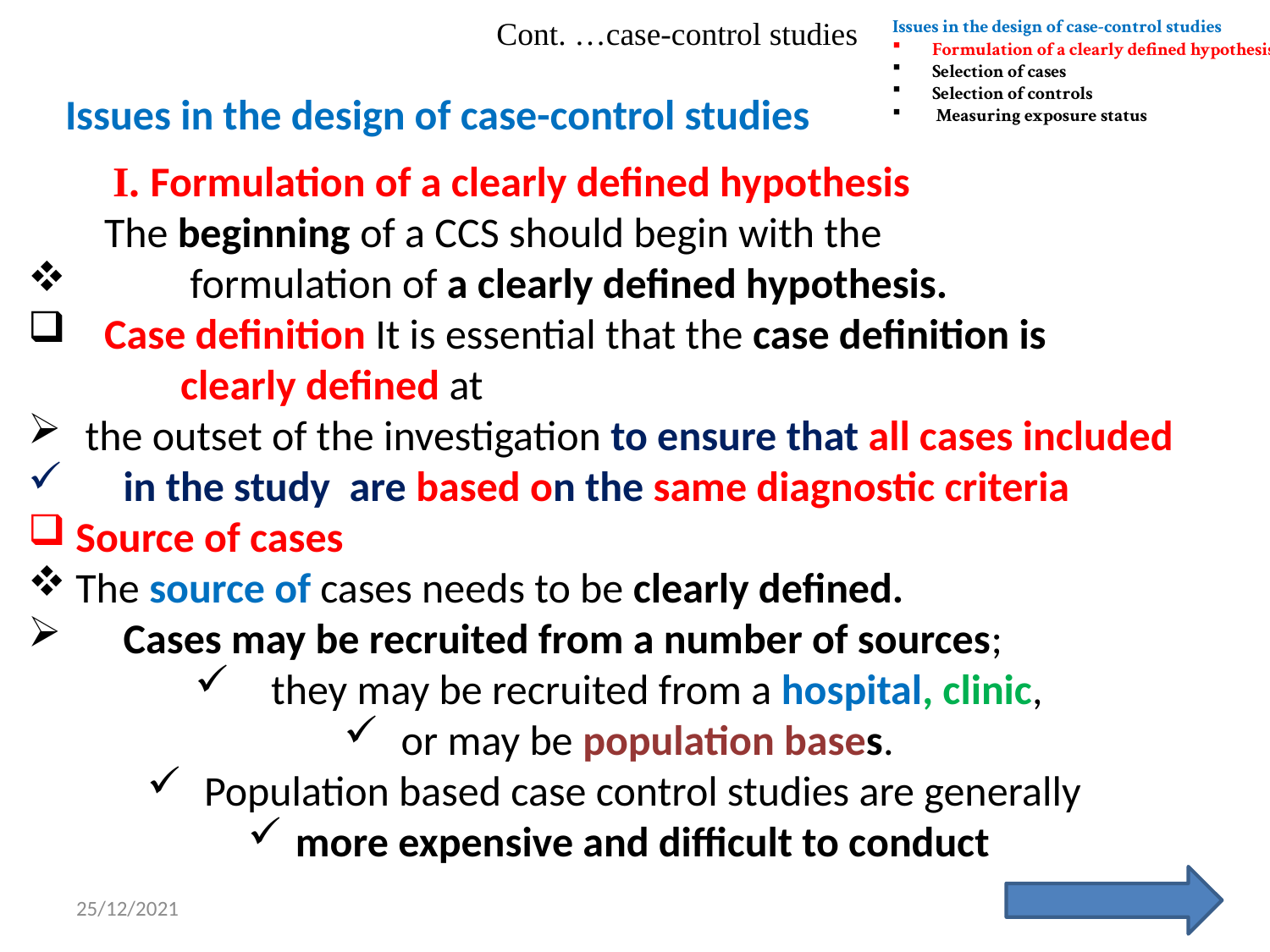

Cont. …case-control studies
Issues in the design of case-control studies
Formulation of a clearly defined hypothesis
Selection of cases
Selection of controls
 Measuring exposure status
Issues in the design of case-control studies
        I. Formulation of a clearly defined hypothesis
        The beginning of a CCS should begin with the
            formulation of a clearly defined hypothesis.
   Case definition It is essential that the case definition is
                clearly defined at
 the outset of the investigation to ensure that all cases included
     in the study  are based on the same diagnostic criteria
Source of cases
The source of cases needs to be clearly defined.
     Cases may be recruited from a number of sources;
   they may be recruited from a hospital, clinic,
 or may be population bases.
 Population based case control studies are generally
more expensive and difficult to conduct

25/12/2021
8